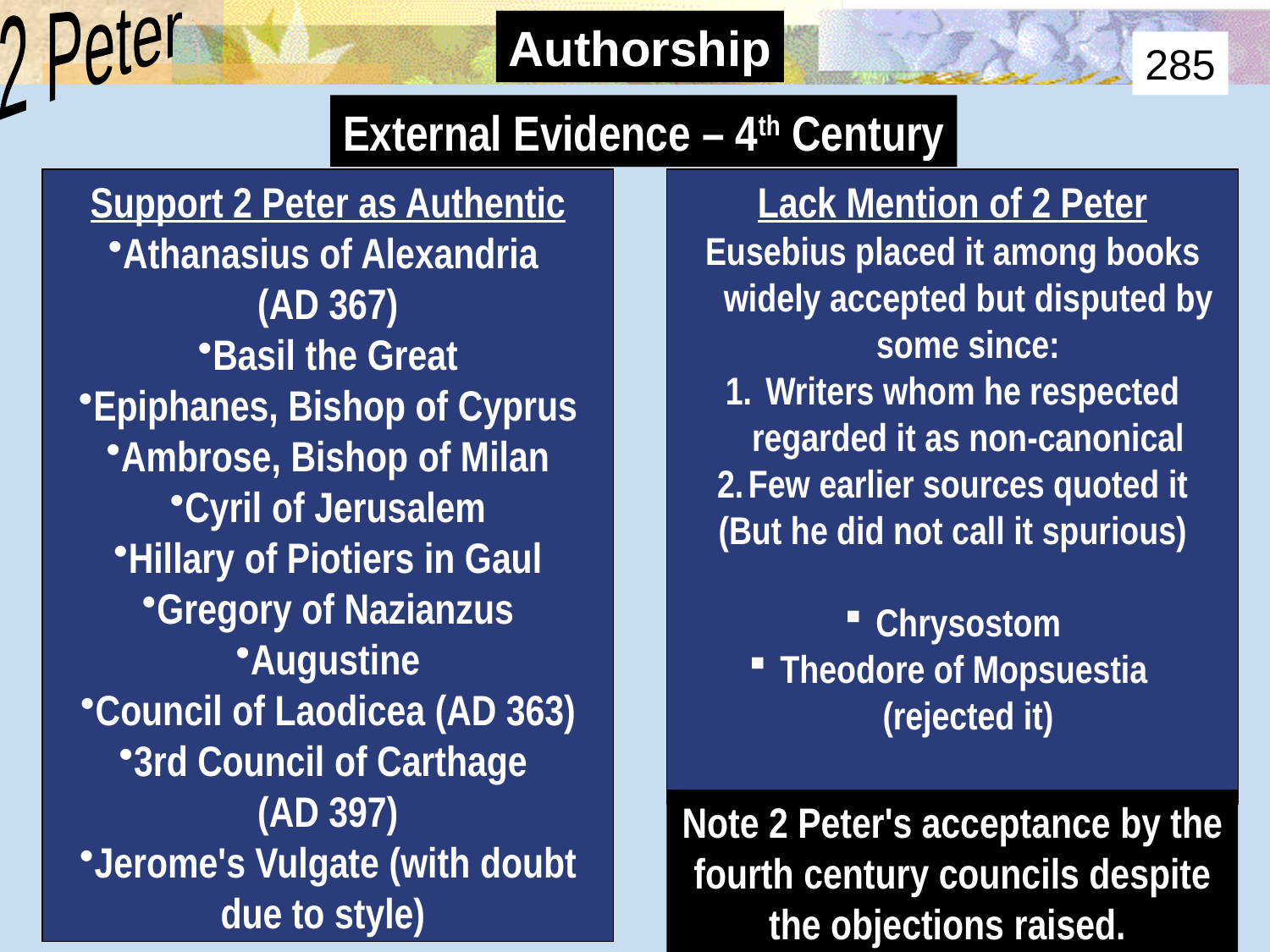

Authorship – External Evidence 4
2 Peter
Authorship
285

External Evidence – 4th Century
Support 2 Peter as Authentic
Athanasius of Alexandria
(AD 367)
Basil the Great
Epiphanes, Bishop of Cyprus
Ambrose, Bishop of Milan
Cyril of Jerusalem
Hillary of Piotiers in Gaul
Gregory of Nazianzus
Augustine
Council of Laodicea (AD 363)
3rd Council of Carthage
(AD 397)
Jerome's Vulgate (with doubt due to style)
Lack Mention of 2 Peter
Eusebius placed it among books widely accepted but disputed by some since:
 Writers whom he respected regarded it as non-canonical
Few earlier sources quoted it
(But he did not call it spurious)

Chrysostom
Theodore of Mopsuestia
(rejected it)
Note 2 Peter's acceptance by the fourth century councils despite the objections raised.